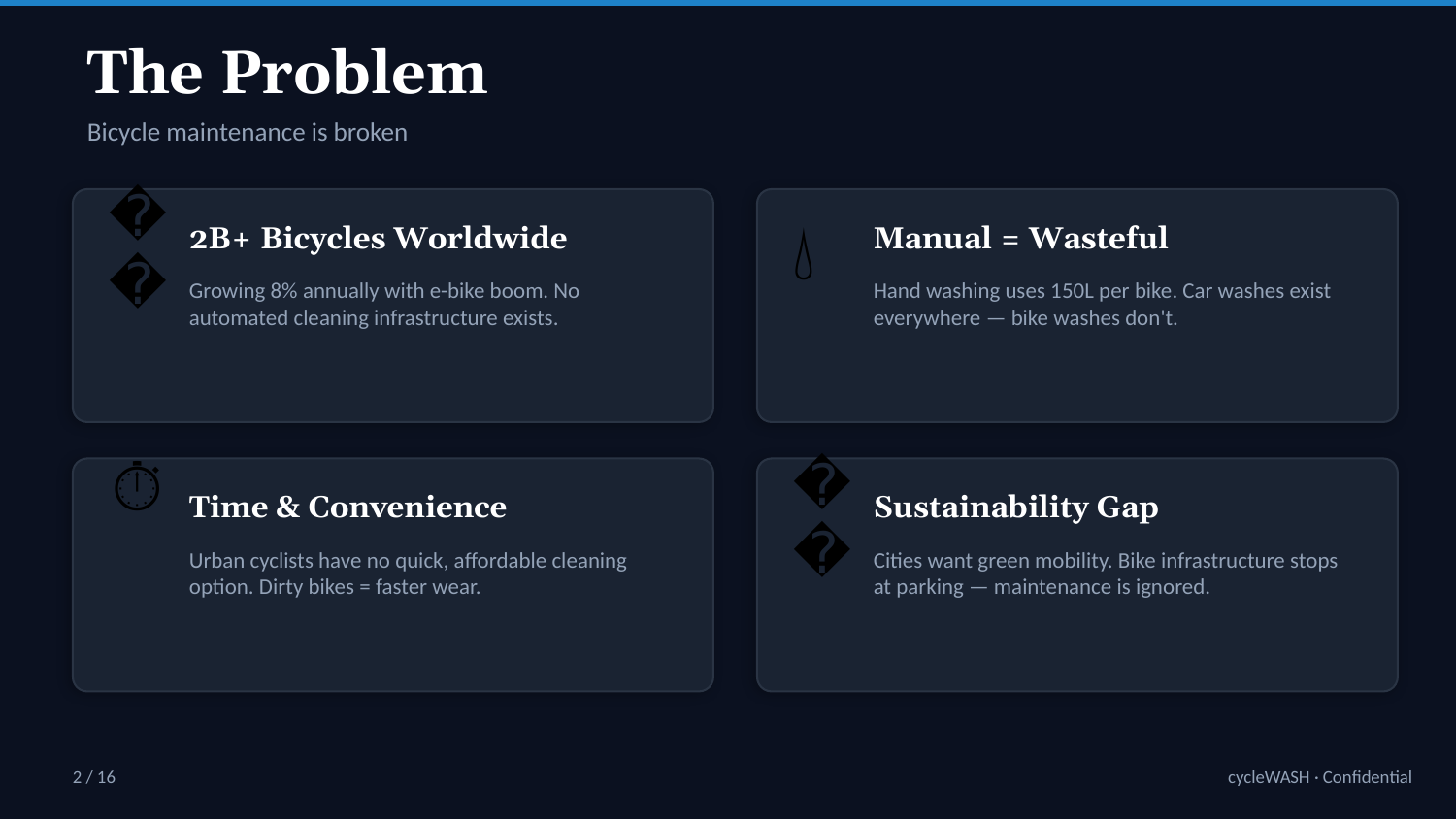

The Problem
Bicycle maintenance is broken

🚲
2B+ Bicycles Worldwide
💧
Manual = Wasteful
Growing 8% annually with e-bike boom. No automated cleaning infrastructure exists.
Hand washing uses 150L per bike. Car washes exist everywhere — bike washes don't.

⏱️
Time & Convenience
🌍
Sustainability Gap
Urban cyclists have no quick, affordable cleaning option. Dirty bikes = faster wear.
Cities want green mobility. Bike infrastructure stops at parking — maintenance is ignored.
2 / 16
cycleWASH · Confidential